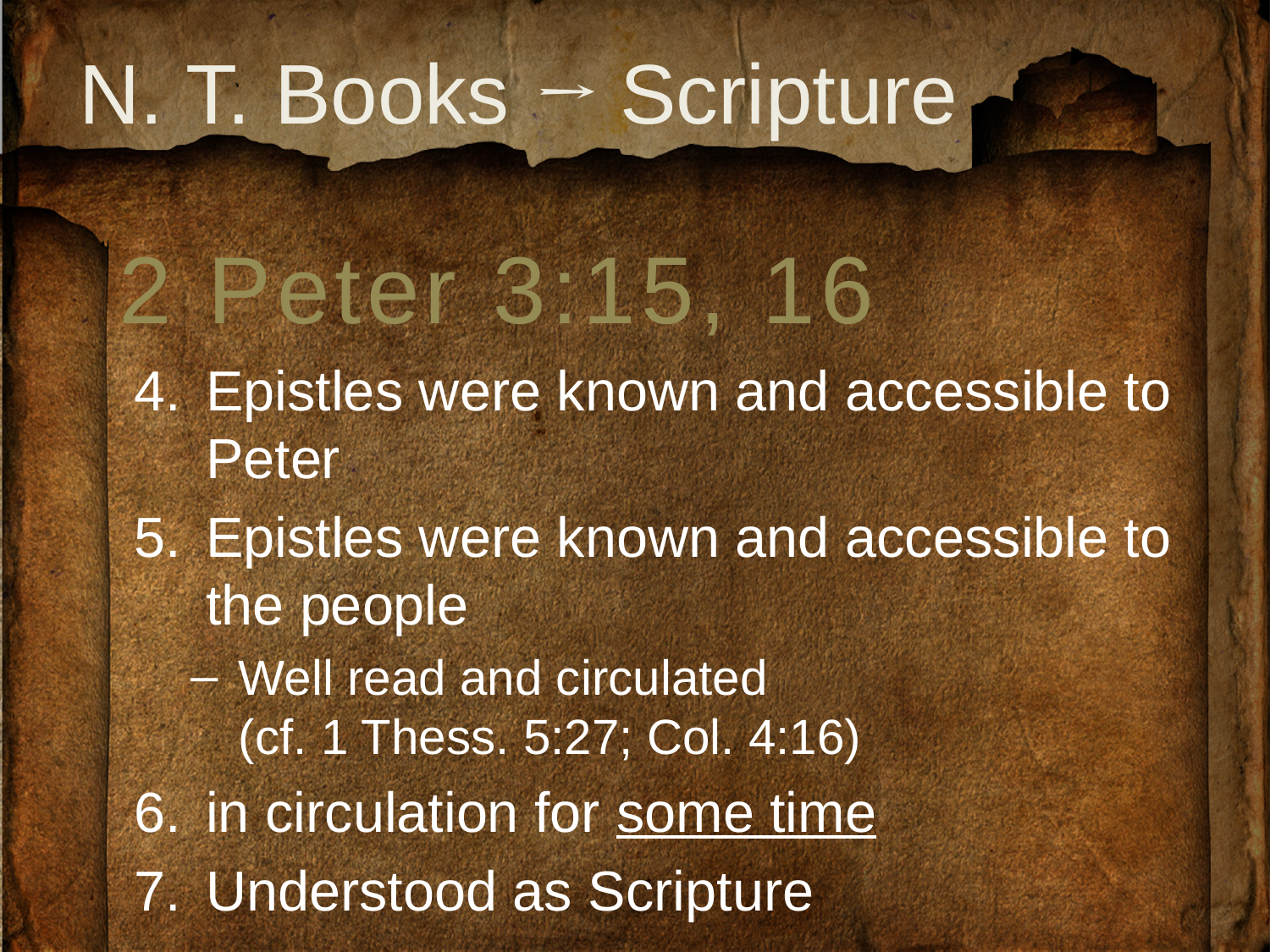

# N. T. Books → Scripture
2 Peter 3:15, 16
Epistles were known and accessible to Peter
Epistles were known and accessible to the people
Well read and circulated
(cf. 1 Thess. 5:27; Col. 4:16)
in circulation for some time
Understood as Scripture